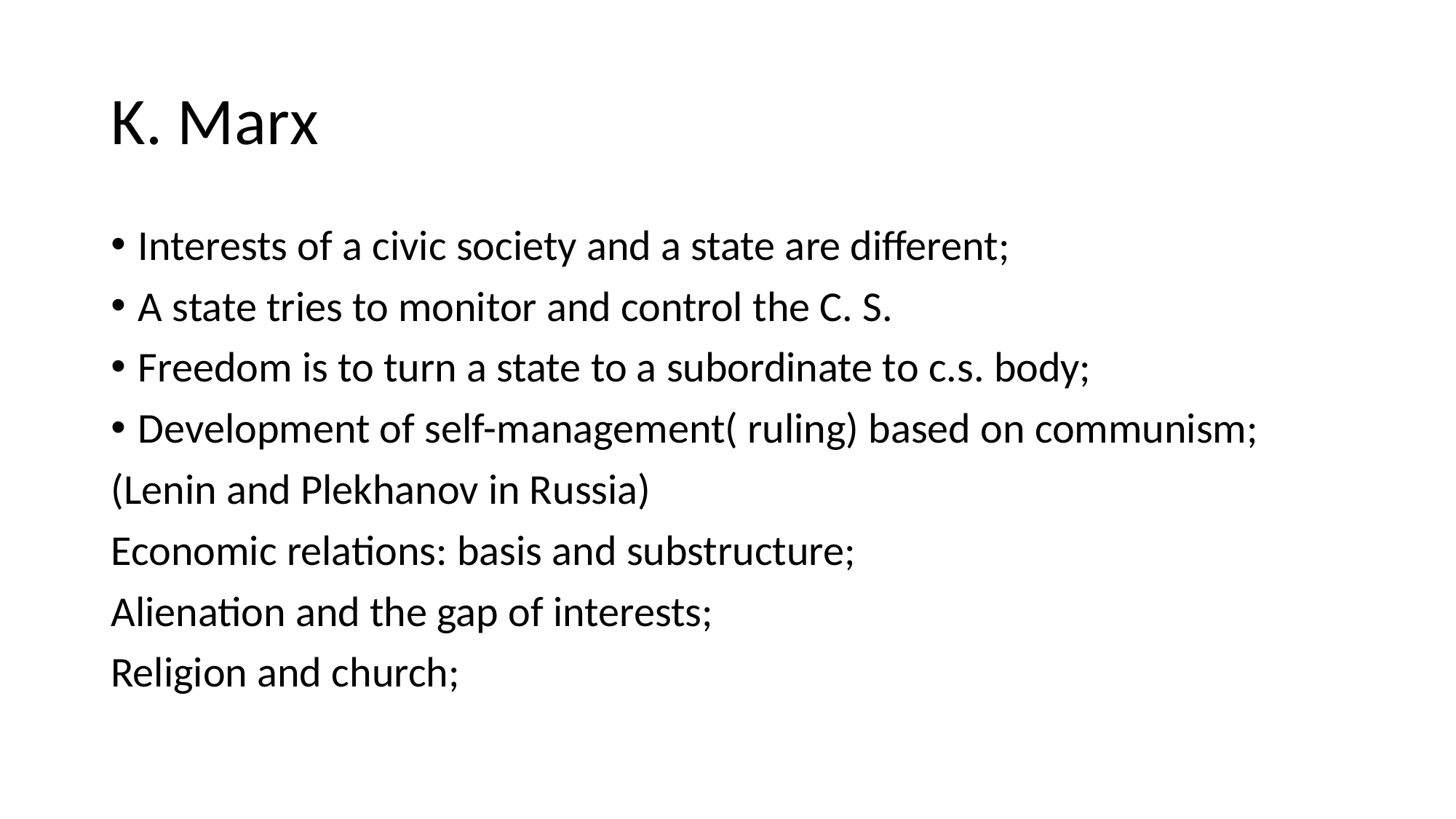

# K. Marx
Interests of a civic society and a state are different;
A state tries to monitor and control the C. S.
Freedom is to turn a state to a subordinate to c.s. body;
Development of self-management( ruling) based on communism;
(Lenin and Plekhanov in Russia)
Economic relations: basis and substructure;
Alienation and the gap of interests;
Religion and church;